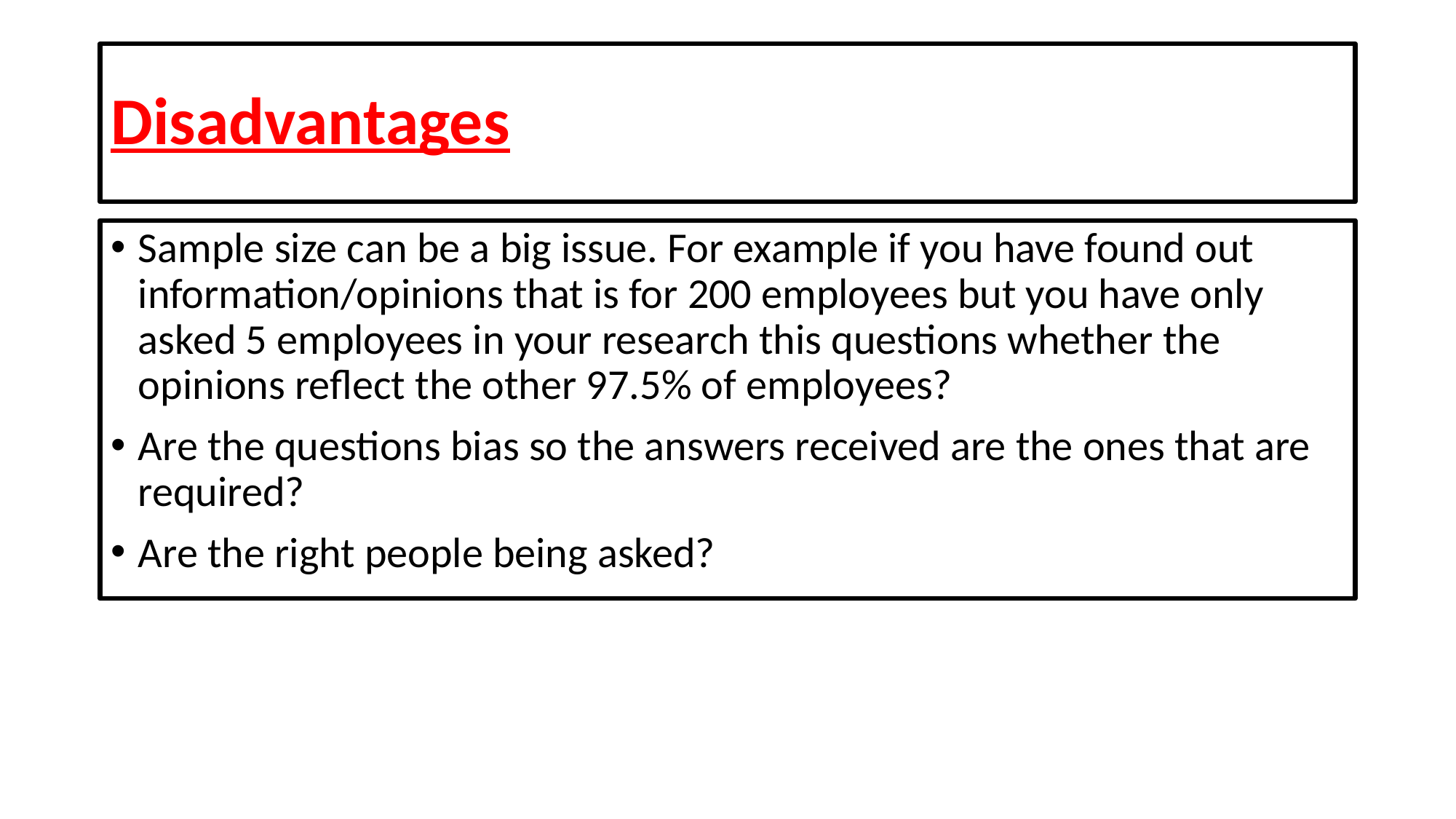

# Disadvantages
Sample size can be a big issue. For example if you have found out information/opinions that is for 200 employees but you have only asked 5 employees in your research this questions whether the opinions reflect the other 97.5% of employees?
Are the questions bias so the answers received are the ones that are required?
Are the right people being asked?